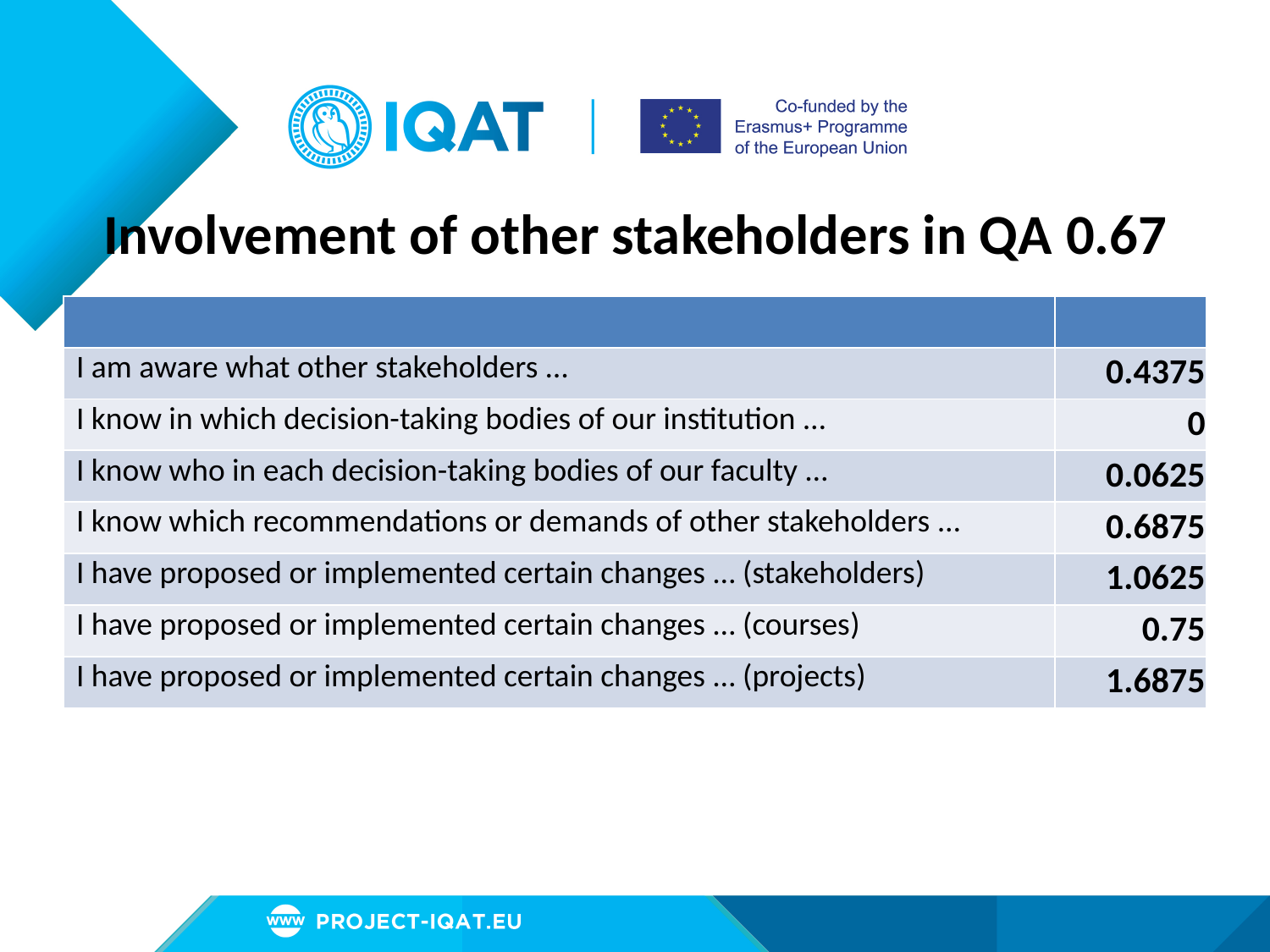

# Involvement of other stakeholders in QA 0.67
|  |  |
| --- | --- |
| I am aware what other stakeholders … | 0.4375 |
| I know in which decision-taking bodies of our institution … | 0 |
| I know who in each decision-taking bodies of our faculty … | 0.0625 |
| I know which recommendations or demands of other stakeholders … | 0.6875 |
| I have proposed or implemented certain changes … (stakeholders) | 1.0625 |
| I have proposed or implemented certain changes … (courses) | 0.75 |
| I have proposed or implemented certain changes … (projects) | 1.6875 |